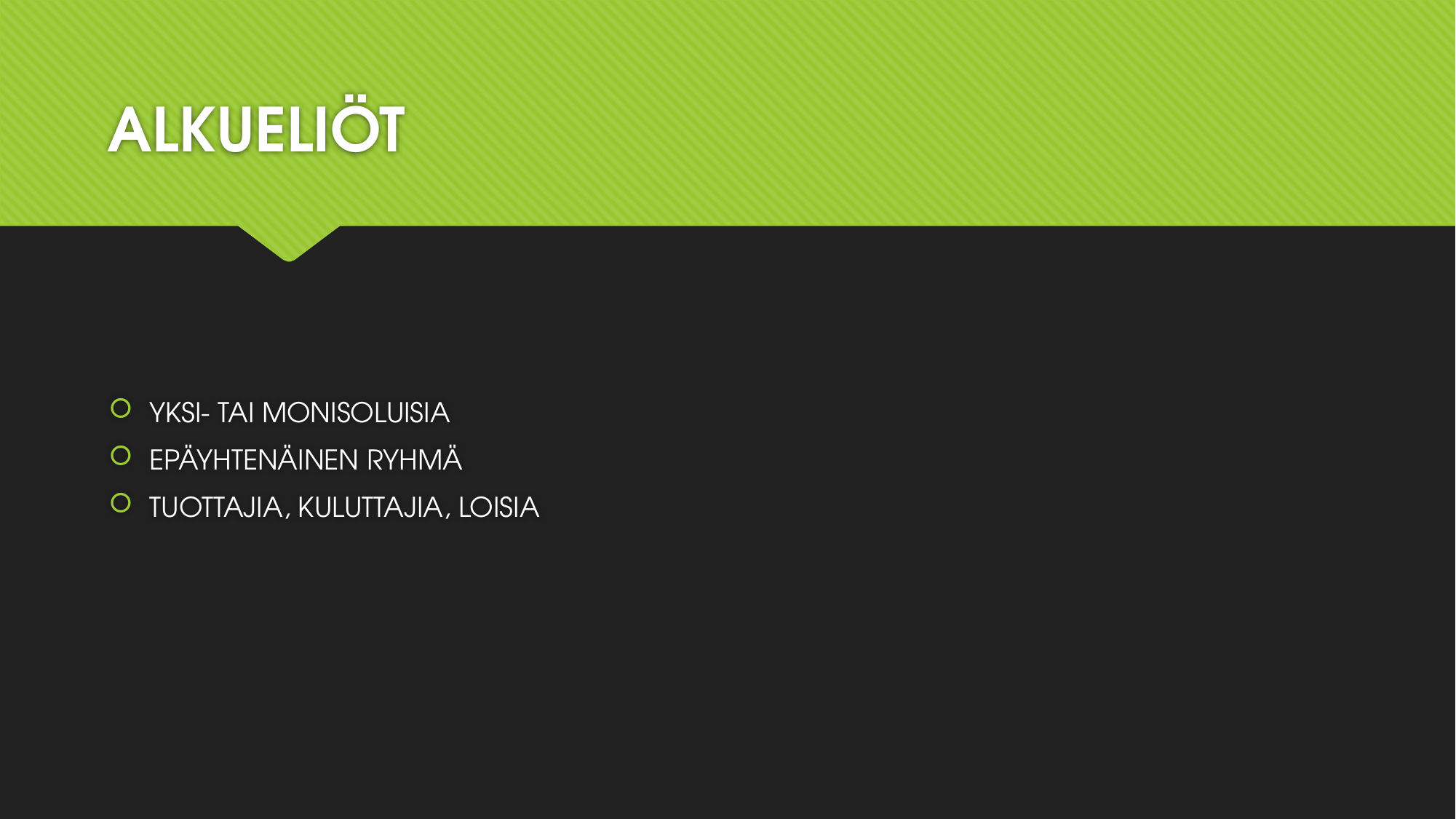

# ALKUELIÖT
YKSI- TAI MONISOLUISIA
EPÄYHTENÄINEN RYHMÄ
TUOTTAJIA, KULUTTAJIA, LOISIA